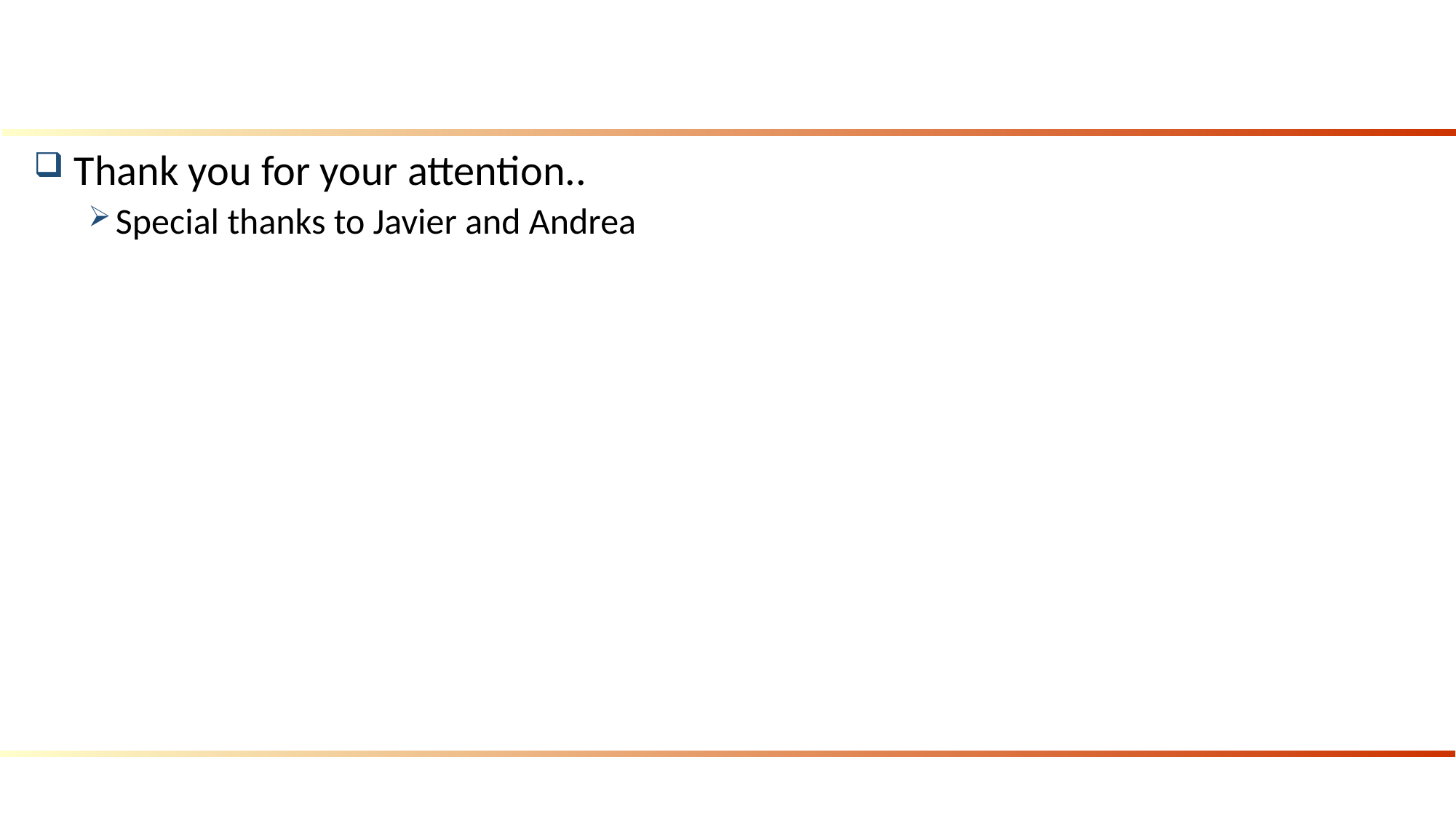

#
 Thank you for your attention..
Special thanks to Javier and Andrea